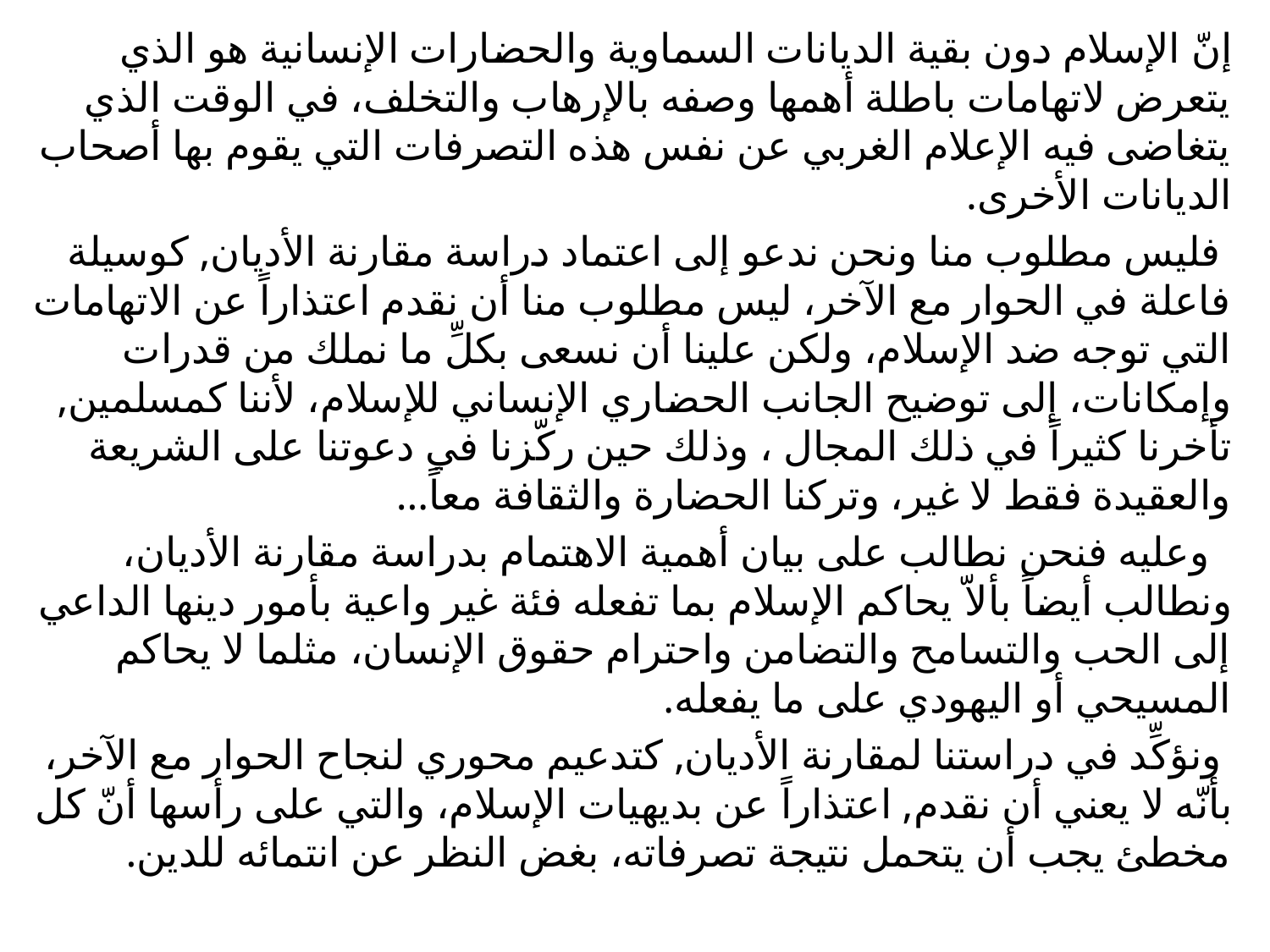

إنّ الإسلام دون بقية الديانات السماوية والحضارات الإنسانية هو الذي يتعرض لاتهامات باطلة أهمها وصفه بالإرهاب والتخلف، في الوقت الذي يتغاضى فيه الإعلام الغربي عن نفس هذه التصرفات التي يقوم بها أصحاب الديانات الأخرى.
 فليس مطلوب منا ونحن ندعو إلى اعتماد دراسة مقارنة الأديان, كوسيلة فاعلة في الحوار مع الآخر، ليس مطلوب منا أن نقدم اعتذاراً عن الاتهامات التي توجه ضد الإسلام، ولكن علينا أن نسعى بكلِّ ما نملك من قدرات وإمكانات، إلى توضيح الجانب الحضاري الإنساني للإسلام، لأننا كمسلمين, تأخرنا كثيراً في ذلك المجال ، وذلك حين ركّزنا في دعوتنا على الشريعة والعقيدة فقط لا غير، وتركنا الحضارة والثقافة معاً...
  وعليه فنحن نطالب على بيان أهمية الاهتمام بدراسة مقارنة الأديان، ونطالب أيضاً بألاّ يحاكم الإسلام بما تفعله فئة غير واعية بأمور دينها الداعي إلى الحب والتسامح والتضامن واحترام حقوق الإنسان، مثلما لا يحاكم المسيحي أو اليهودي على ما يفعله.
 ونؤكِّد في دراستنا لمقارنة الأديان, كتدعيم محوري لنجاح الحوار مع الآخر، بأنّه لا يعني أن نقدم, اعتذاراً عن بديهيات الإسلام، والتي على رأسها أنّ كل مخطئ يجب أن يتحمل نتيجة تصرفاته، بغض النظر عن انتمائه للدين.